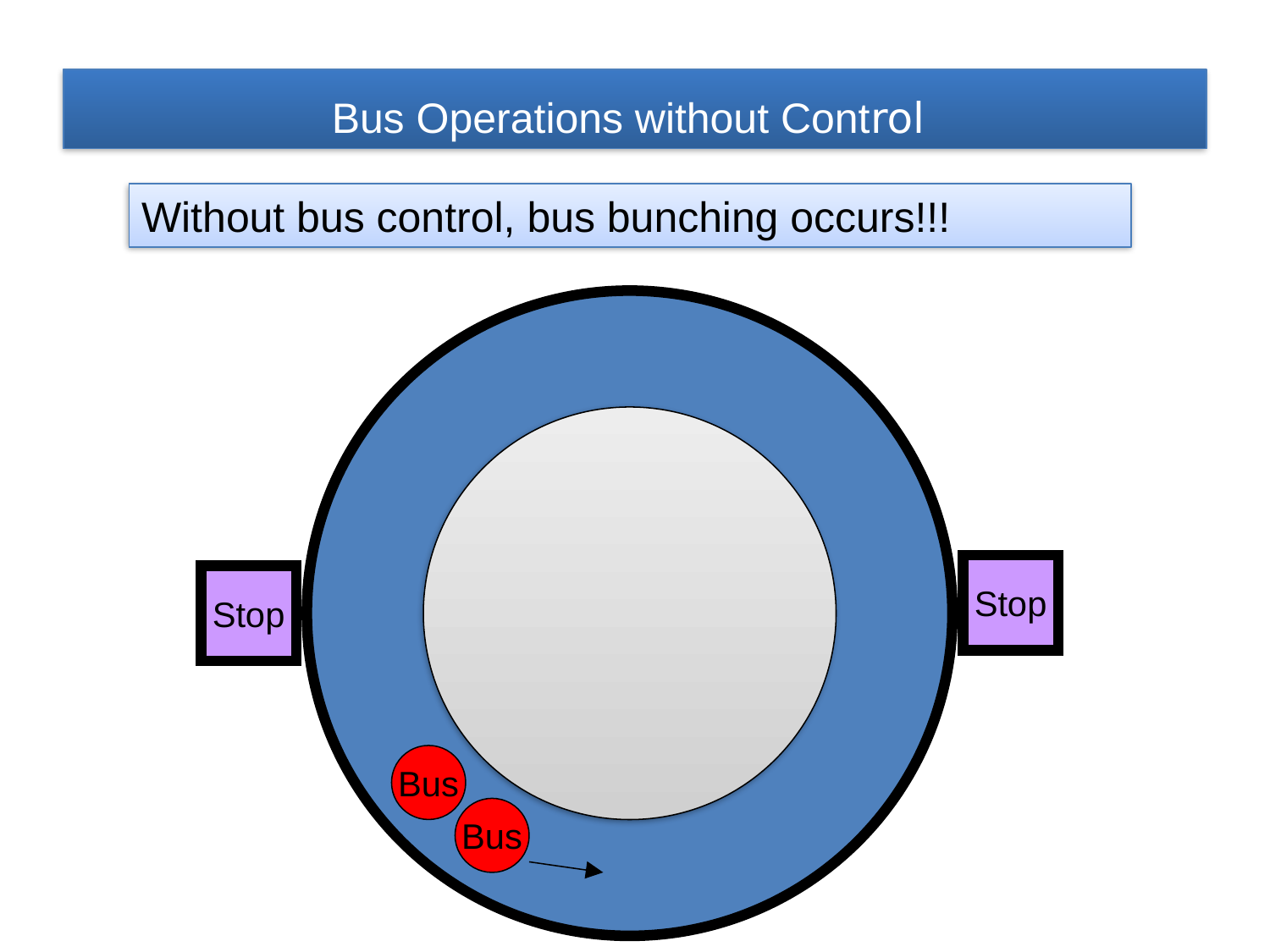

Bus Operations without Control
Without bus control, bus bunching occurs!!!

Stop
Stop
Bus
Bus

Ricardo Giesen ©